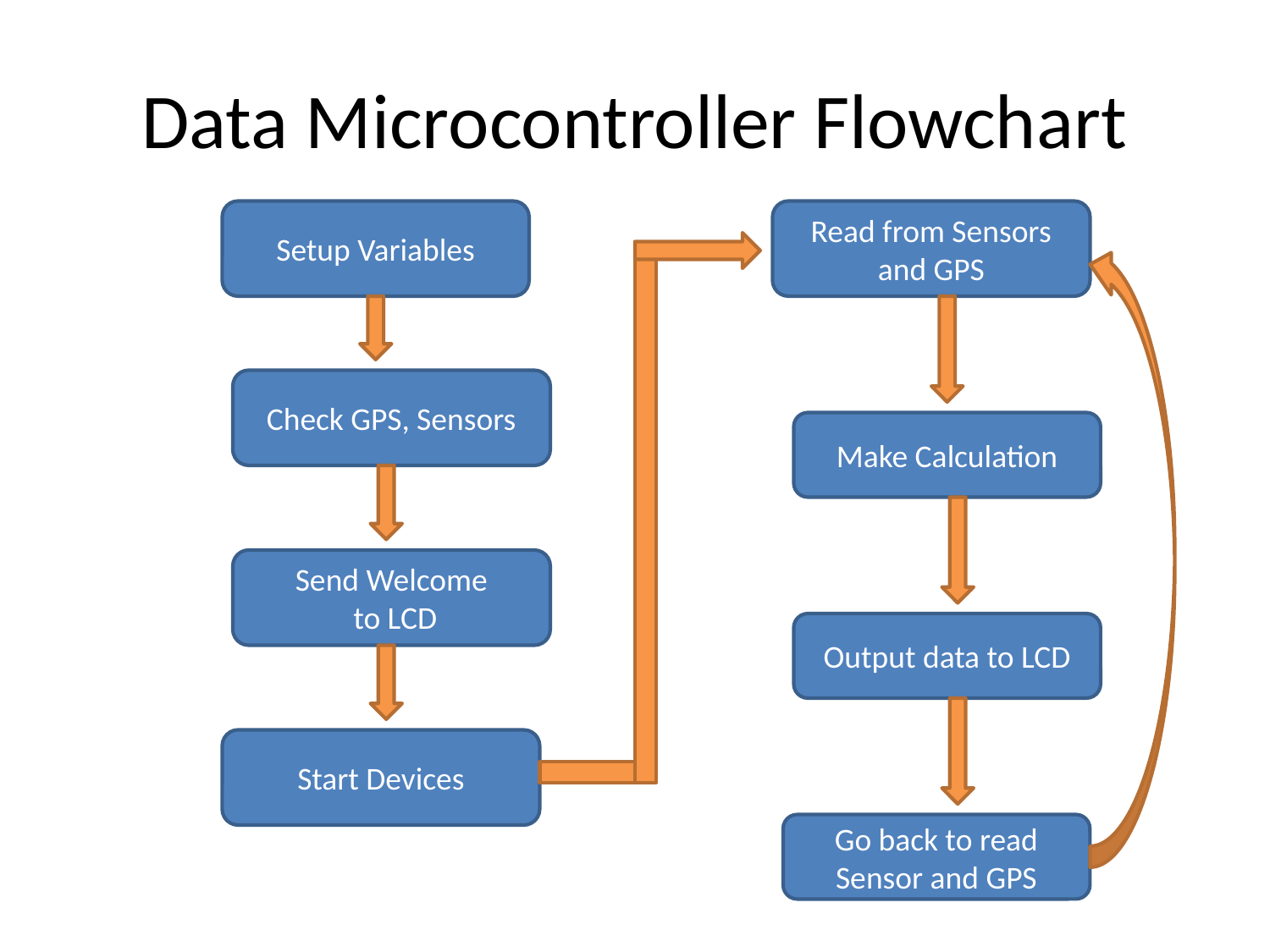

# Data Microcontroller Flowchart
Setup Variables
Read from Sensors and GPS

Check GPS, Sensors
Make Calculation

Send Welcome
 to LCD
Output data to LCD

Start Devices

Go back to read Sensor and GPS